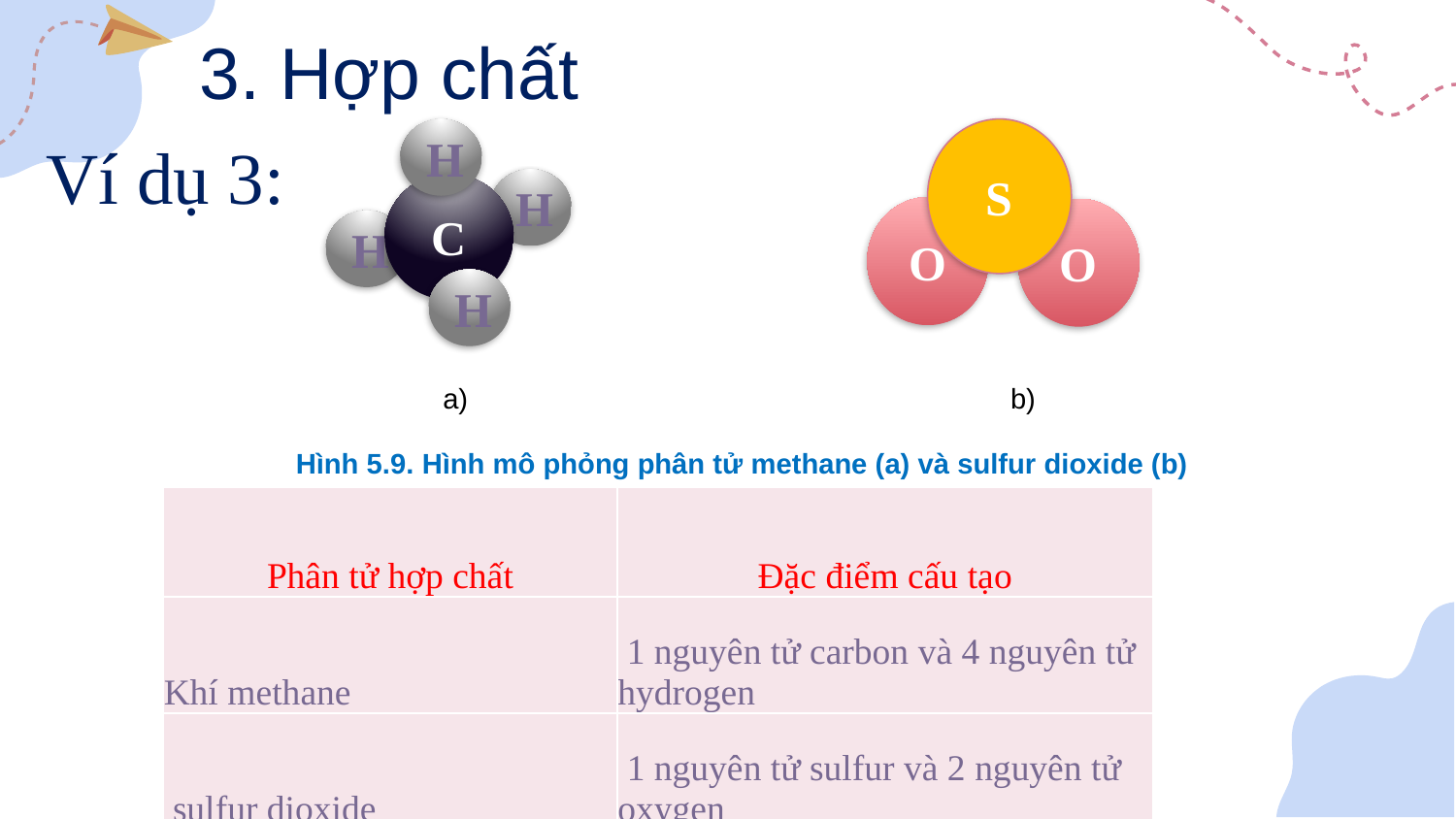

3. Hợp chất

Ví dụ 3:
H
H
C
H
H
S
O
O
a)
b)
Hình 5.9. Hình mô phỏng phân tử methane (a) và sulfur dioxide (b)
| Phân tử hợp chất | Đặc điểm cấu tạo |
| --- | --- |
| Khí methane | 1 nguyên tử carbon và 4 nguyên tử hydrogen |
| sulfur dioxide | 1 nguyên tử sulfur và 2 nguyên tử oxygen |
|  |  |